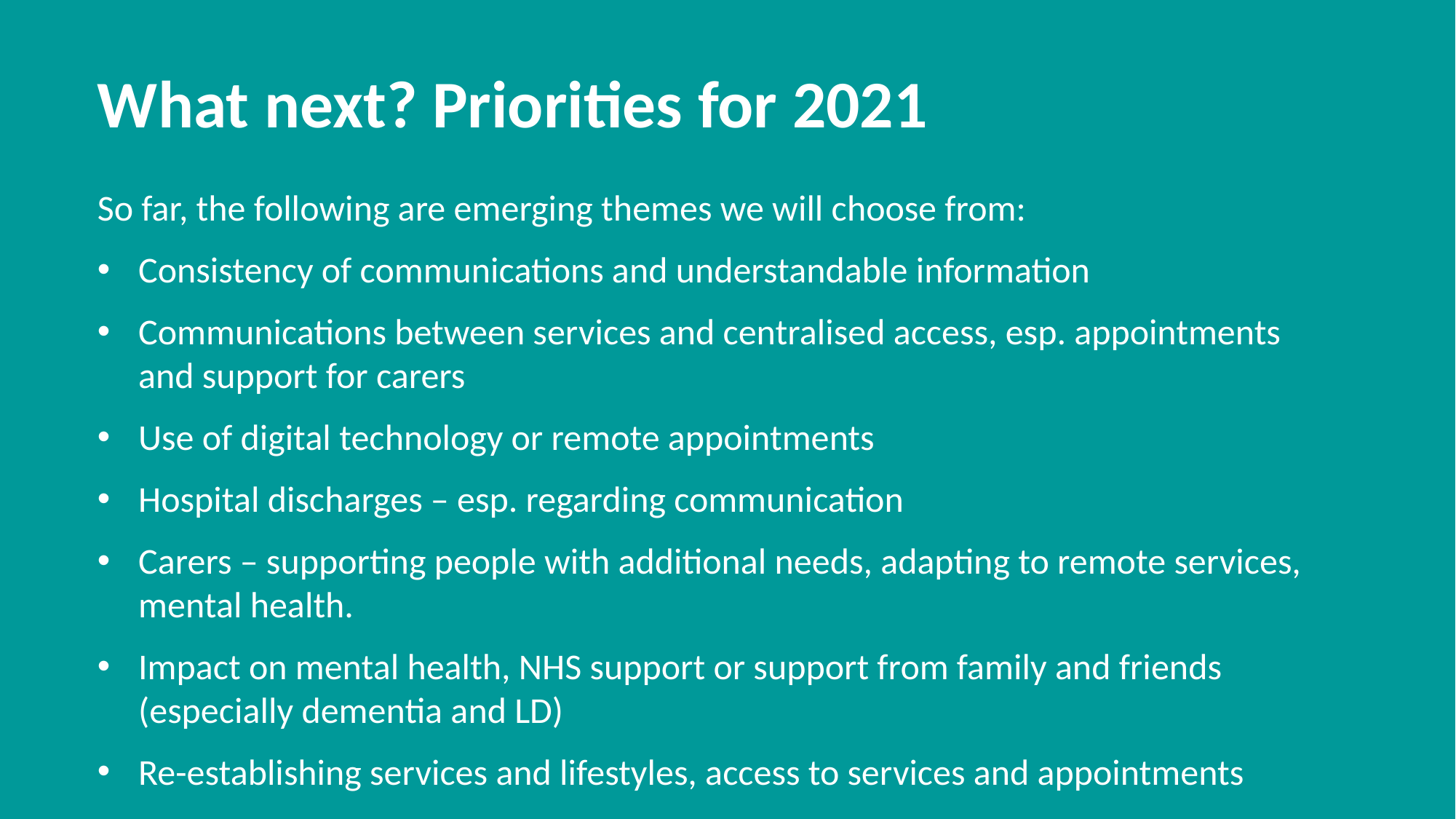

What next? Priorities for 2021

So far, the following are emerging themes we will choose from:
Consistency of communications and understandable information
Communications between services and centralised access, esp. appointments and support for carers
Use of digital technology or remote appointments
Hospital discharges – esp. regarding communication
Carers – supporting people with additional needs, adapting to remote services, mental health.
Impact on mental health, NHS support or support from family and friends (especially dementia and LD)
Re-establishing services and lifestyles, access to services and appointments